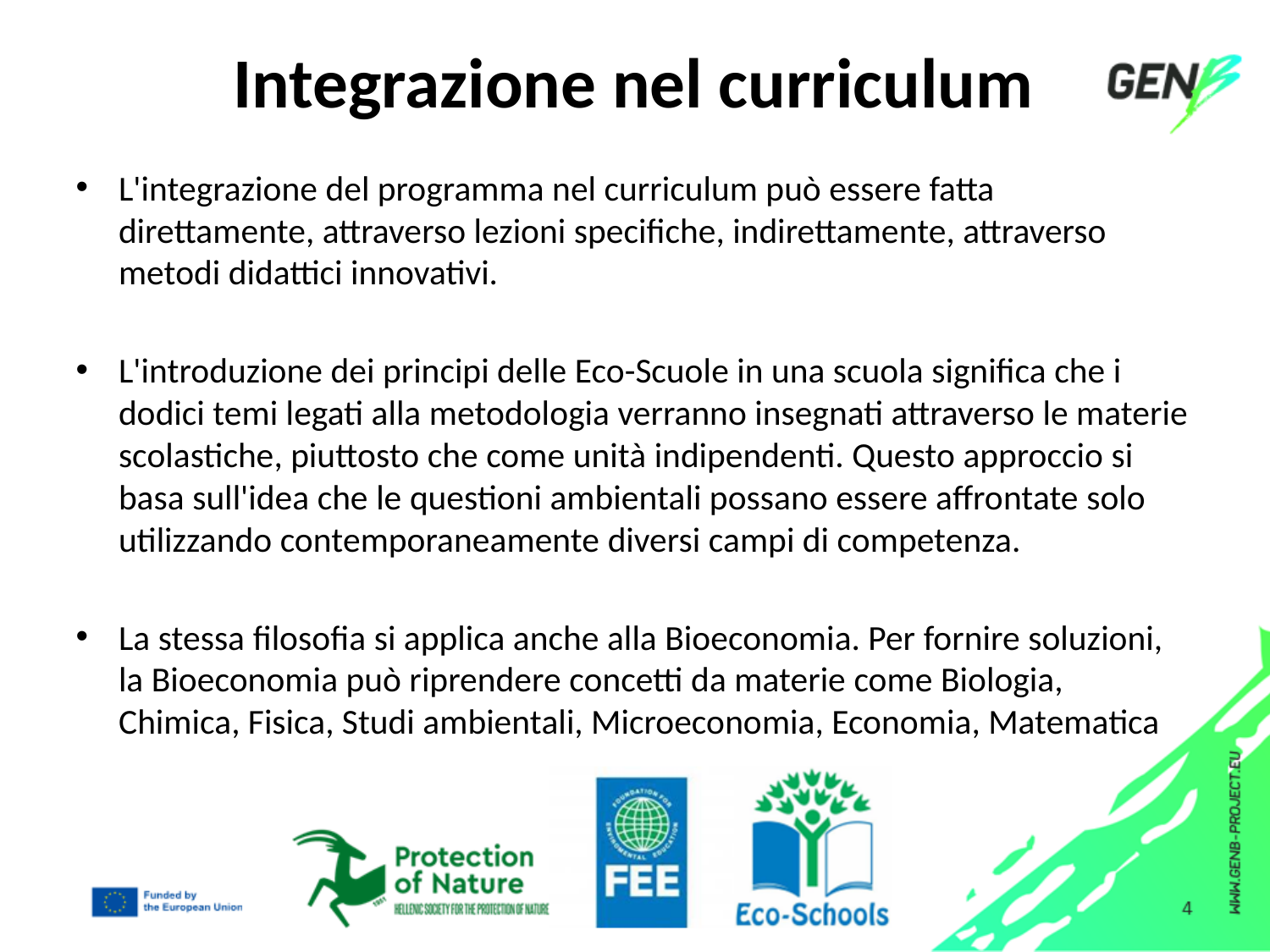

# Integrazione nel curriculum
L'integrazione del programma nel curriculum può essere fatta direttamente, attraverso lezioni specifiche, indirettamente, attraverso metodi didattici innovativi.

L'introduzione dei principi delle Eco-Scuole in una scuola significa che i dodici temi legati alla metodologia verranno insegnati attraverso le materie scolastiche, piuttosto che come unità indipendenti. Questo approccio si basa sull'idea che le questioni ambientali possano essere affrontate solo utilizzando contemporaneamente diversi campi di competenza.

La stessa filosofia si applica anche alla Bioeconomia. Per fornire soluzioni, la Bioeconomia può riprendere concetti da materie come Biologia, Chimica, Fisica, Studi ambientali, Microeconomia, Economia, Matematica